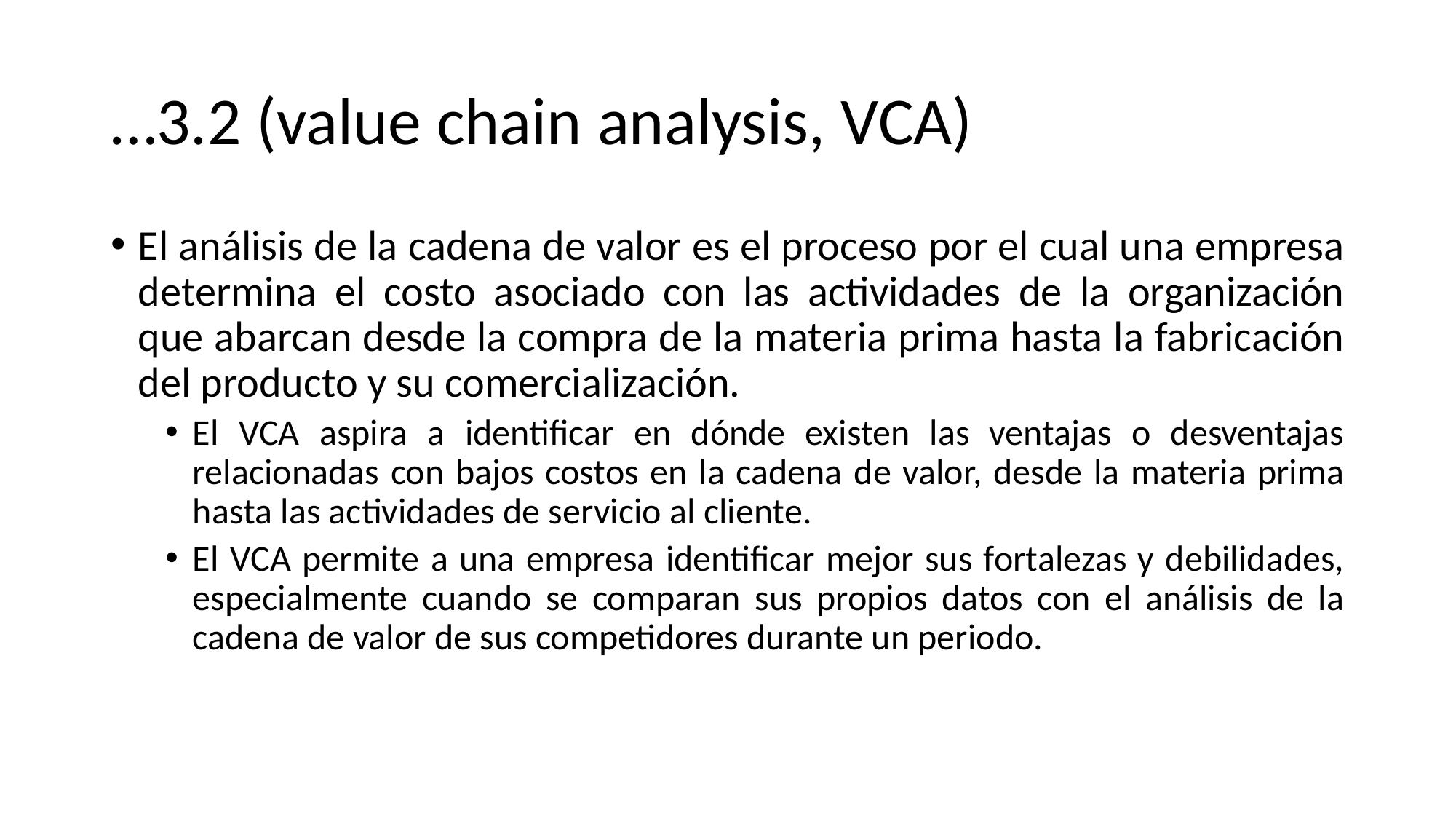

# …3.2 (value chain analysis, VCA)
El análisis de la cadena de valor es el proceso por el cual una empresa determina el costo asociado con las actividades de la organización que abarcan desde la compra de la materia prima hasta la fabricación del producto y su comercialización.
El VCA aspira a identificar en dónde existen las ventajas o desventajas relacionadas con bajos costos en la cadena de valor, desde la materia prima hasta las actividades de servicio al cliente.
El VCA permite a una empresa identificar mejor sus fortalezas y debilidades, especialmente cuando se comparan sus propios datos con el análisis de la cadena de valor de sus competidores durante un periodo.